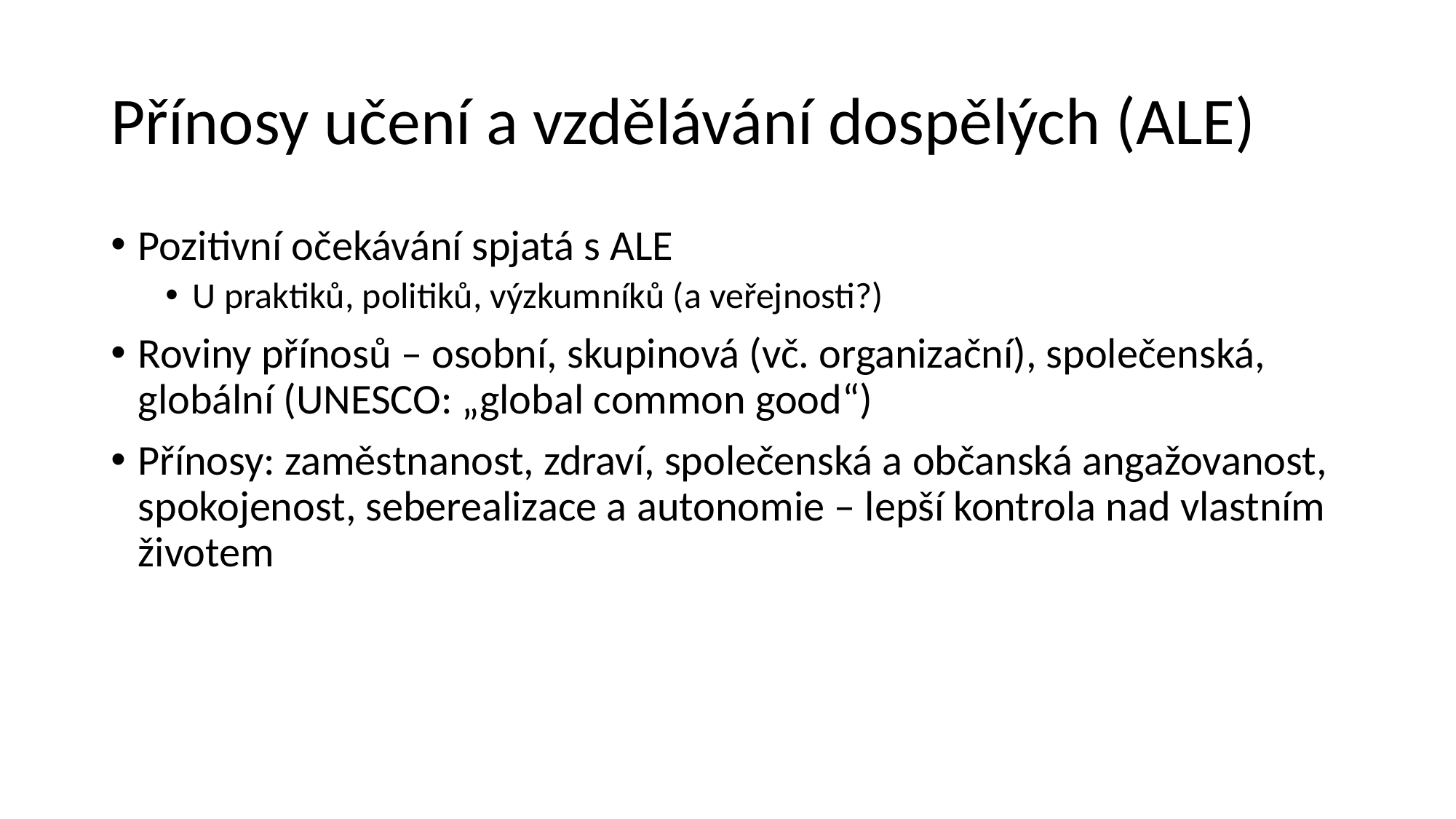

# Přínosy učení a vzdělávání dospělých (ALE)
Pozitivní očekávání spjatá s ALE
U praktiků, politiků, výzkumníků (a veřejnosti?)
Roviny přínosů – osobní, skupinová (vč. organizační), společenská, globální (UNESCO: „global common good“)
Přínosy: zaměstnanost, zdraví, společenská a občanská angažovanost, spokojenost, seberealizace a autonomie – lepší kontrola nad vlastním životem